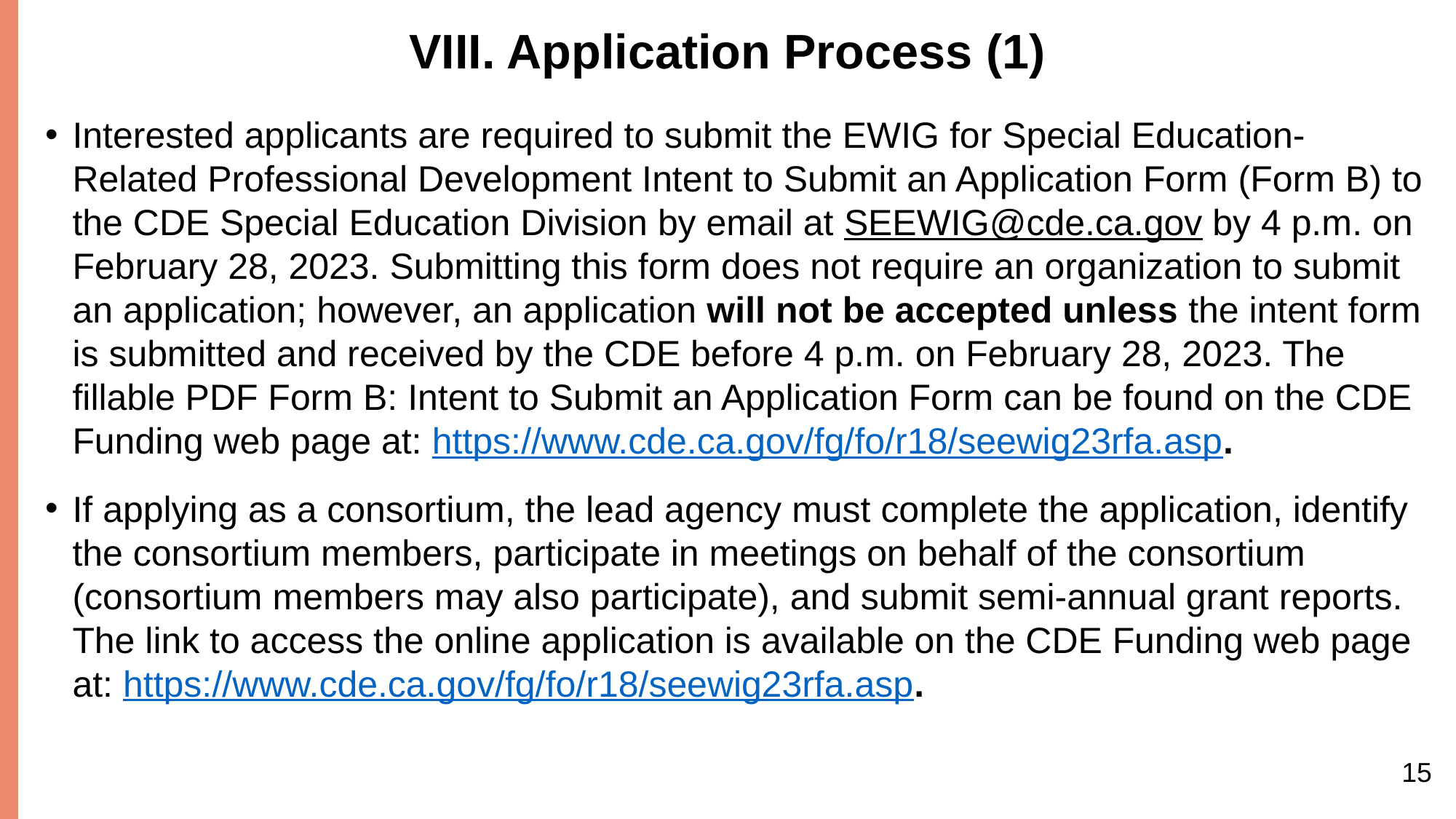

# VIII. Application Process (1)
Interested applicants are required to submit the EWIG for Special Education-Related Professional Development Intent to Submit an Application Form (Form B) to the CDE Special Education Division by email at SEEWIG@cde.ca.gov by 4 p.m. on February 28, 2023. Submitting this form does not require an organization to submit an application; however, an application will not be accepted unless the intent form is submitted and received by the CDE before 4 p.m. on February 28, 2023. The fillable PDF Form B: Intent to Submit an Application Form can be found on the CDE Funding web page at: https://www.cde.ca.gov/fg/fo/r18/seewig23rfa.asp.
If applying as a consortium, the lead agency must complete the application, identify the consortium members, participate in meetings on behalf of the consortium (consortium members may also participate), and submit semi-annual grant reports. The link to access the online application is available on the CDE Funding web page at: https://www.cde.ca.gov/fg/fo/r18/seewig23rfa.asp.
15